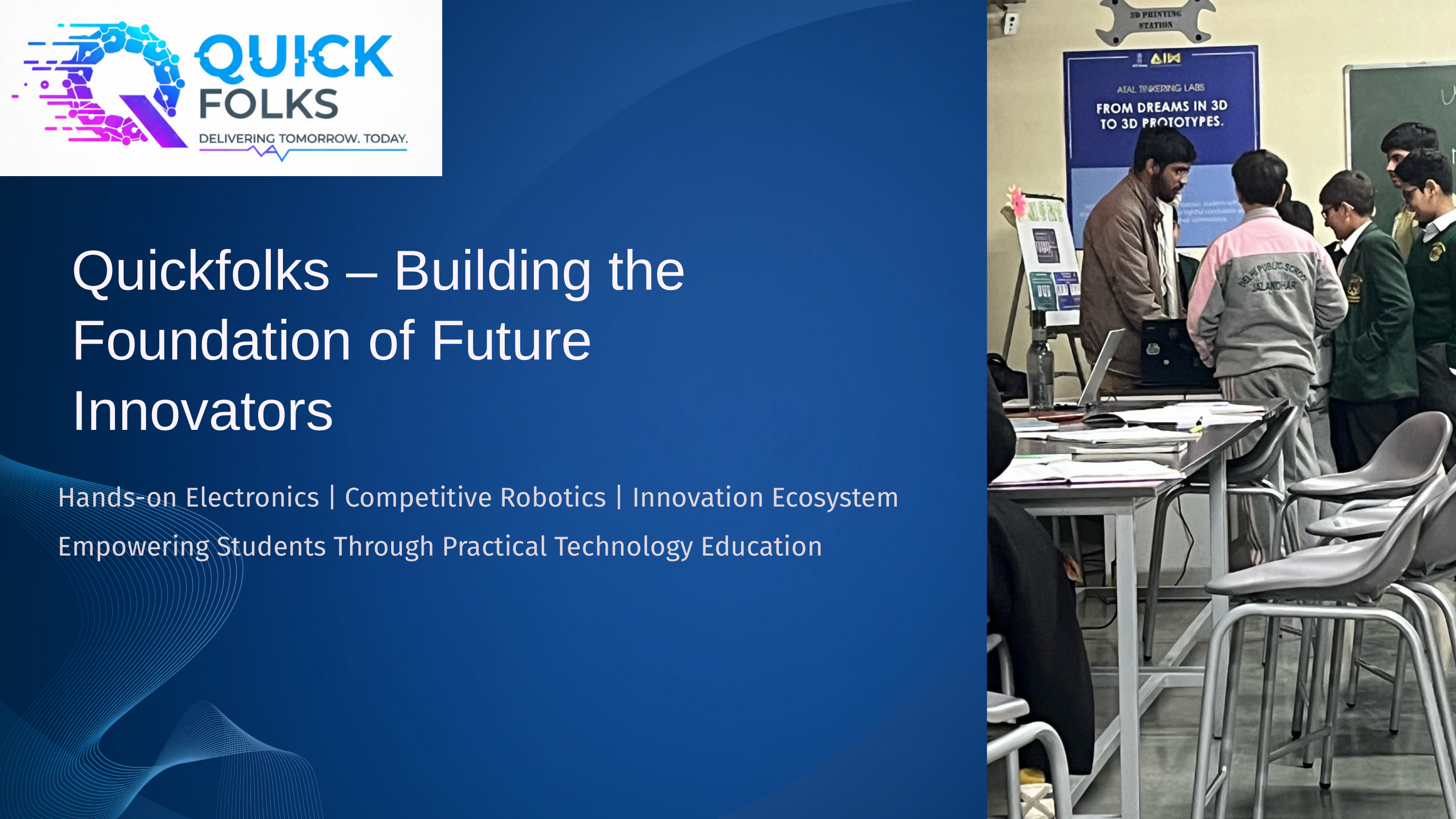

Quickfolks – Building the Foundation of Future Innovators

Hands-on Electronics | Competitive Robotics | Innovation Ecosystem
Empowering Students Through Practical Technology Education